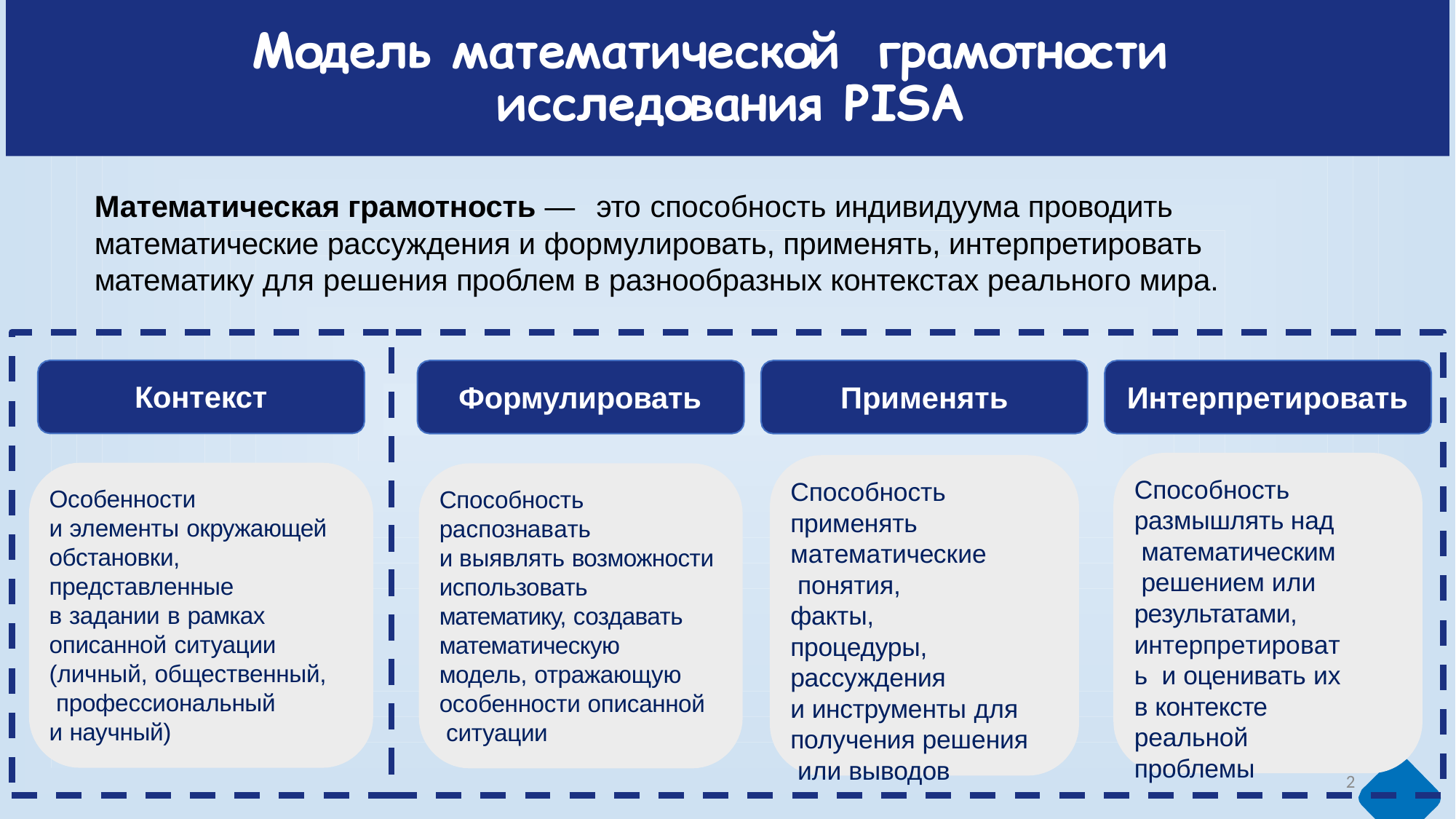

2

# Модель математической	грамотности исследования PISA
Математическая грамотность — это способность индивидуума проводить
математические рассуждения и формулировать, применять, интерпретировать  математику для решения проблем в разнообразных контекстах реального мира.

Контекст
Формулировать
Применять
Интерпретировать

Способность  размышлять над  математическим  решением или  результатами,
интерпретировать  и оценивать их
в контексте реальной
проблемы
Способность
применять
математические  понятия, факты,  процедуры,  рассуждения
и инструменты для  получения решения  или выводов
Особенности
и элементы окружающей
обстановки,
представленные
в задании в рамках  описанной ситуации  (личный, общественный,  профессиональный
и научный)
Способность  распознавать
и выявлять возможности  использовать  математику, создавать  математическую
модель, отражающую  особенности описанной  ситуации